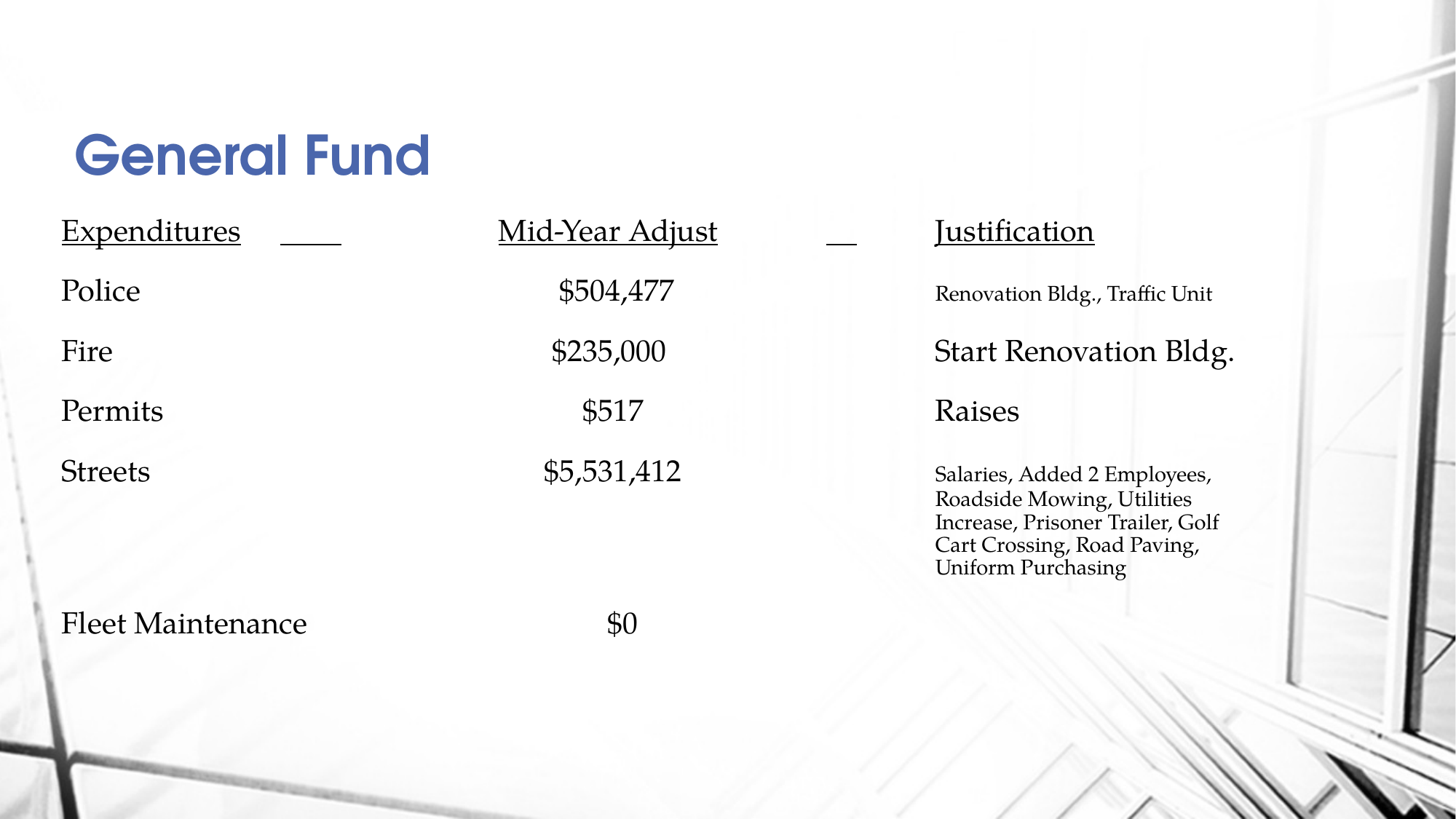

# General Fund
Expenditures	        		Mid-Year Adjust	    	Justification
Police				        $504,477			Renovation Bldg., Traffic Unit
Fire 				       $235,000			Start Renovation Bldg.
Permits				           $517			Raises
Streets				      $5,531,412			Salaries, Added 2 Employees, 								Roadside Mowing, Utilities 								Increase, Prisoner Trailer, Golf 								Cart Crossing, Road Paving, 								Uniform Purchasing
Fleet Maintenance			$0